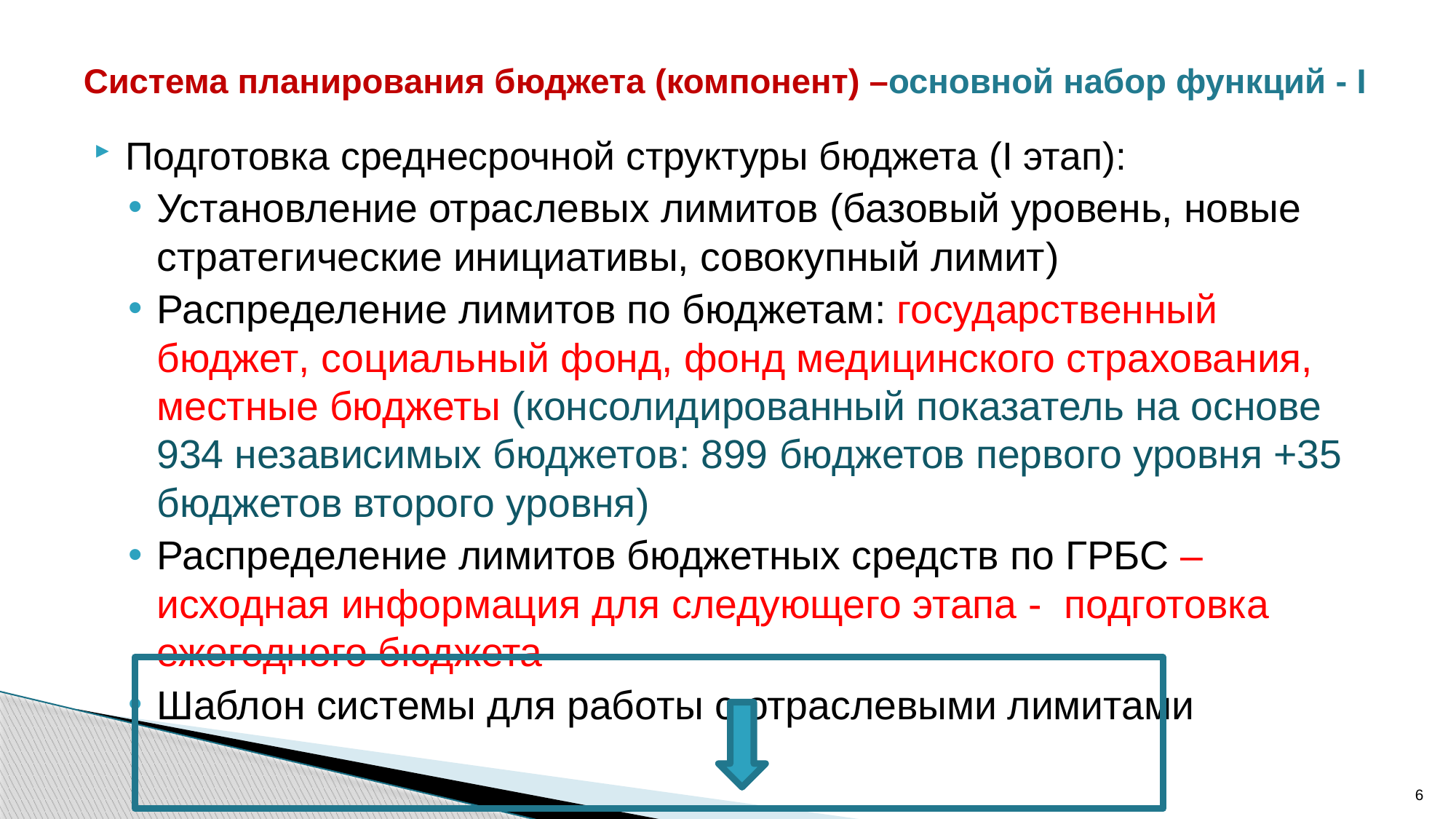

# Система планирования бюджета (компонент) –основной набор функций - I
Подготовка среднесрочной структуры бюджета (I этап):
Установление отраслевых лимитов (базовый уровень, новые стратегические инициативы, совокупный лимит)
Распределение лимитов по бюджетам: государственный бюджет, социальный фонд, фонд медицинского страхования, местные бюджеты (консолидированный показатель на основе 934 независимых бюджетов: 899 бюджетов первого уровня +35 бюджетов второго уровня)
Распределение лимитов бюджетных средств по ГРБС – исходная информация для следующего этапа -  подготовка ежегодного бюджета
Шаблон системы для работы с отраслевыми лимитами

6